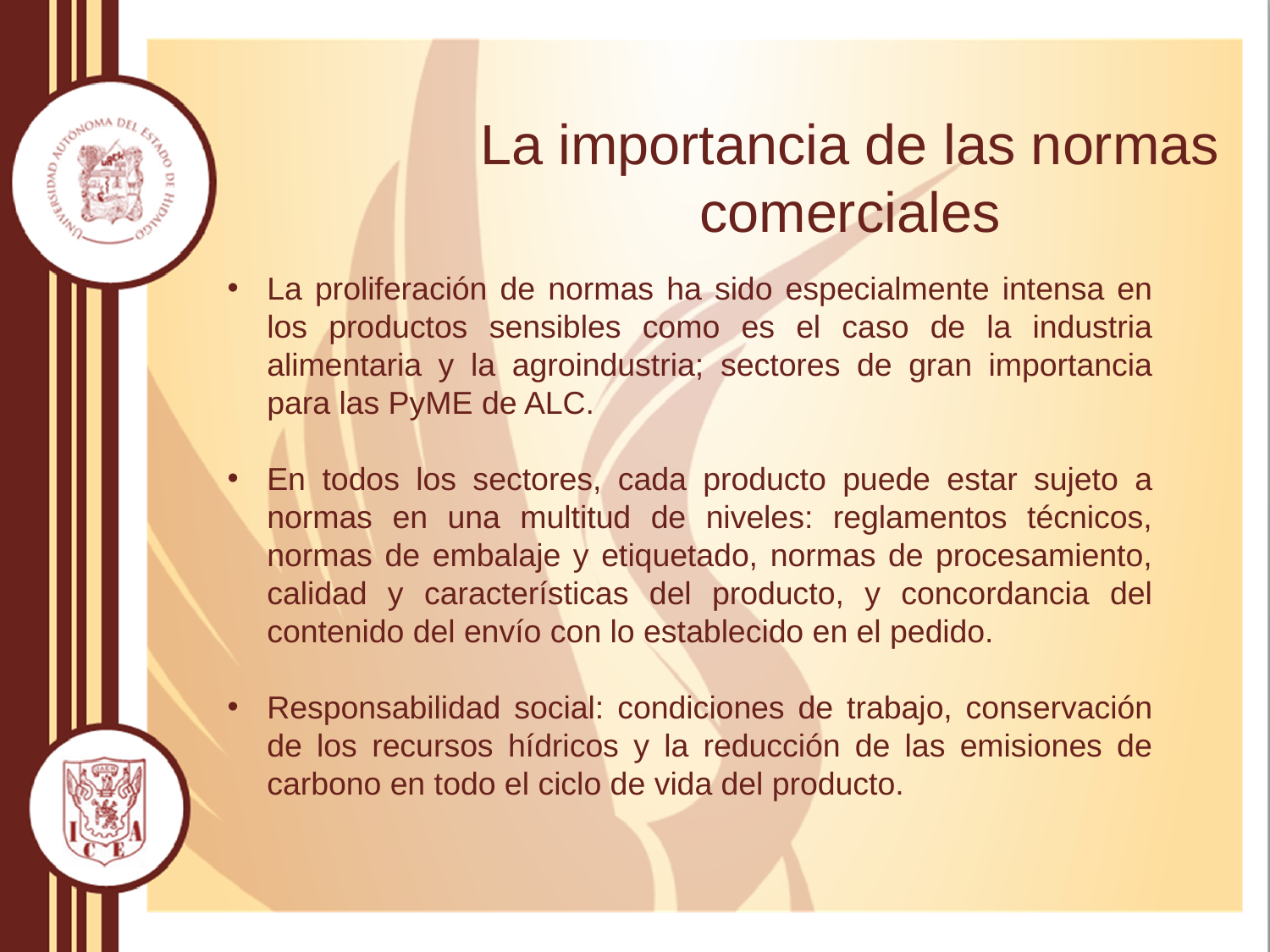

# La importancia de las normas comerciales
La proliferación de normas ha sido especialmente intensa en los productos sensibles como es el caso de la industria alimentaria y la agroindustria; sectores de gran importancia para las PyME de ALC.

En todos los sectores, cada producto puede estar sujeto a normas en una multitud de niveles: reglamentos técnicos, normas de embalaje y etiquetado, normas de procesamiento, calidad y características del producto, y concordancia del contenido del envío con lo establecido en el pedido.

Responsabilidad social: condiciones de trabajo, conservación de los recursos hídricos y la reducción de las emisiones de carbono en todo el ciclo de vida del producto.